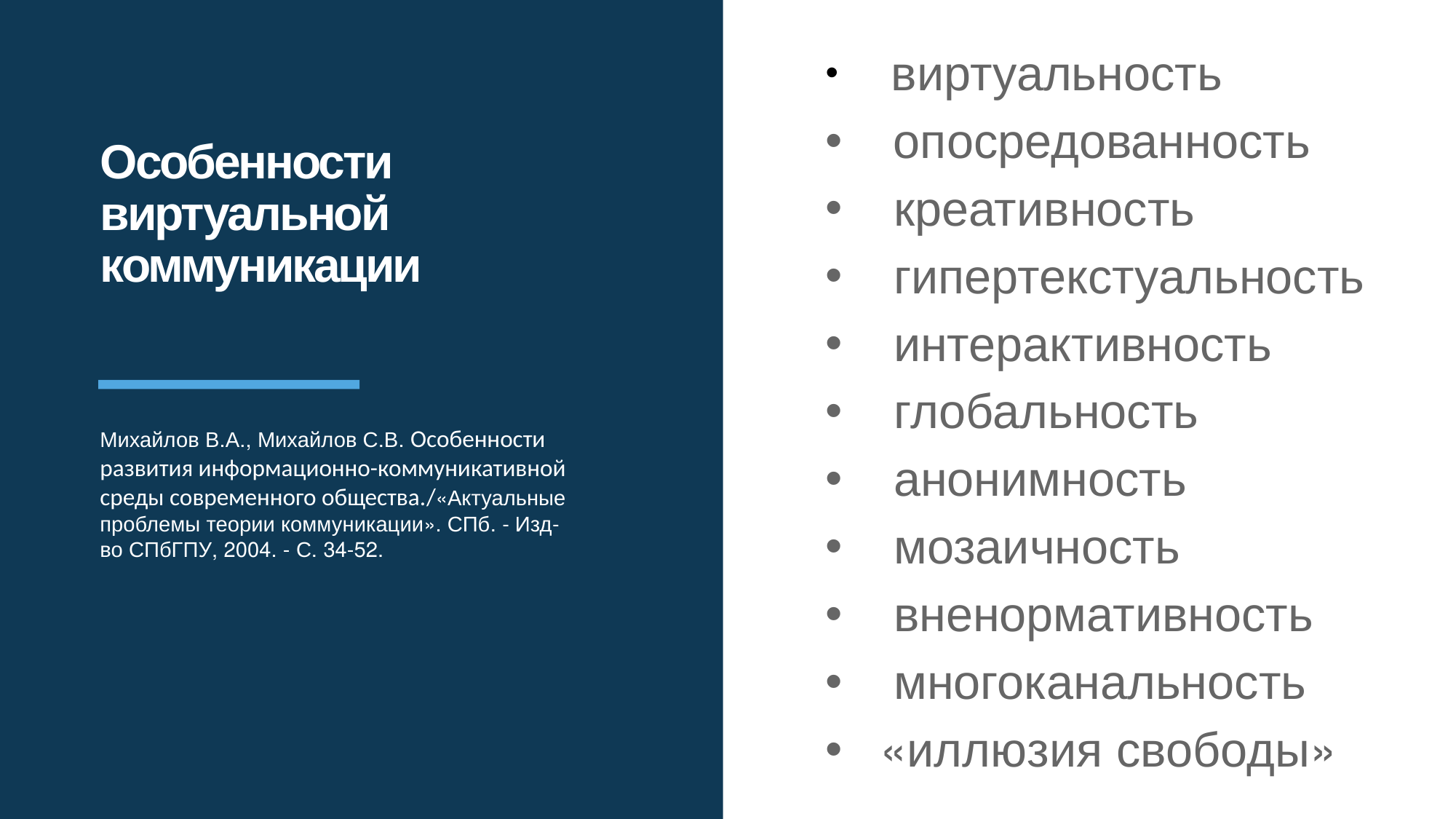

виртуальность
  опосредованность
 креативность
 гипертекстуальность
 интерактивность
 глобальность
 анонимность
 мозаичность
 вненормативность
 многоканальность
«иллюзия свободы»
# Особенности виртуальной коммуникации
Михайлов В.А., Михайлов С.В. Особенности развития информационно-коммуникативной среды современного общества./«Актуальные проблемы теории коммуникации». СПб. - Изд-во СПбГПУ, 2004. - С. 34-52.